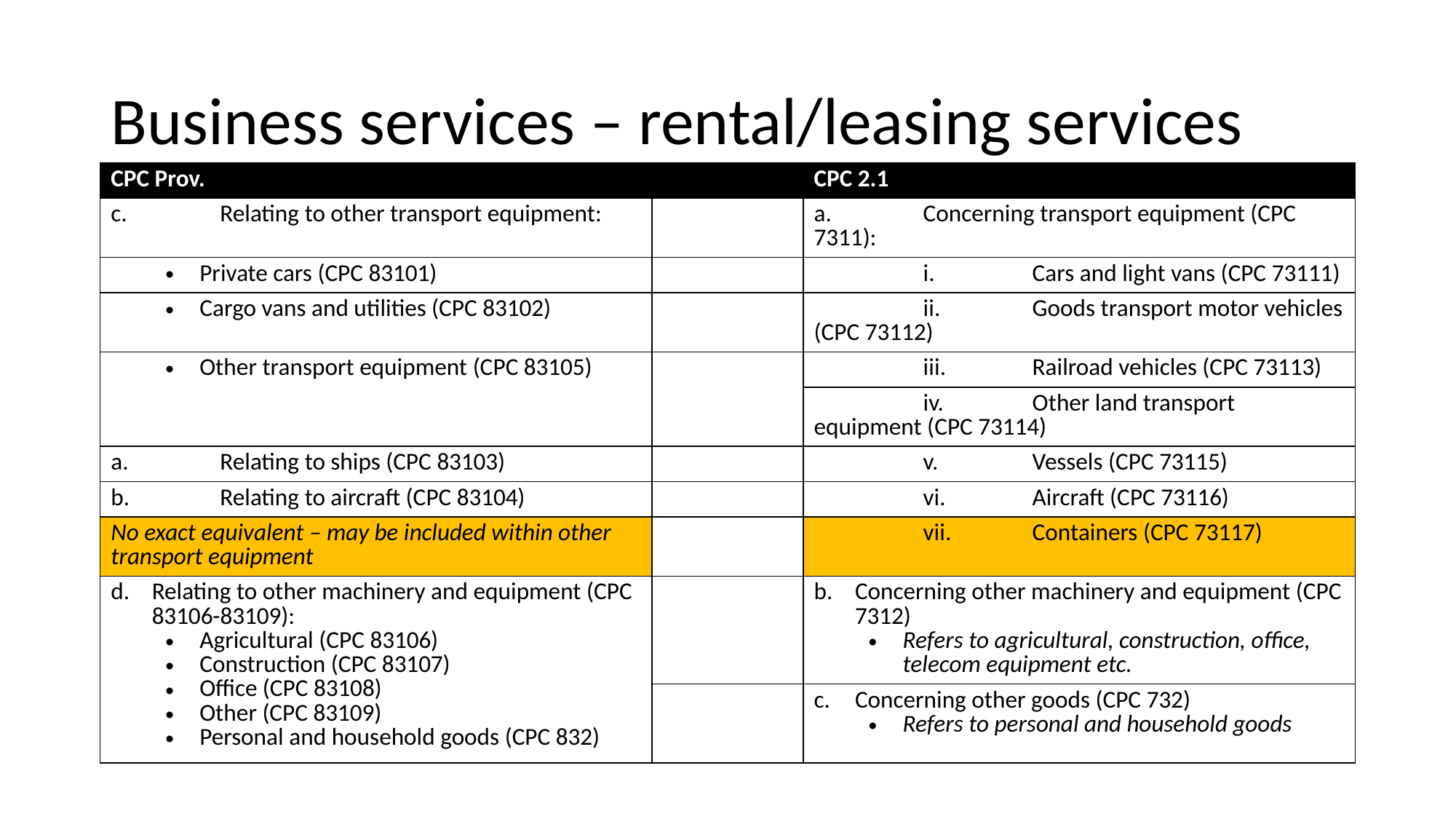

# Business services – rental/leasing services
| CPC Prov. |  | CPC 2.1 |
| --- | --- | --- |
| c. Relating to other transport equipment: |  | a. Concerning transport equipment (CPC 7311): |
| Private cars (CPC 83101) |  | i. Cars and light vans (CPC 73111) |
| Cargo vans and utilities (CPC 83102) |  | ii. Goods transport motor vehicles (CPC 73112) |
| Other transport equipment (CPC 83105) |  | iii. Railroad vehicles (CPC 73113) |
|  |  | iv. Other land transport equipment (CPC 73114) |
| a. Relating to ships (CPC 83103) |  | v. Vessels (CPC 73115) |
| b. Relating to aircraft (CPC 83104) |  | vi. Aircraft (CPC 73116) |
| No exact equivalent – may be included within other transport equipment |  | vii. Containers (CPC 73117) |
| Relating to other machinery and equipment (CPC 83106-83109): Agricultural (CPC 83106) Construction (CPC 83107) Office (CPC 83108) Other (CPC 83109) Personal and household goods (CPC 832) |  | Concerning other machinery and equipment (CPC 7312) Refers to agricultural, construction, office, telecom equipment etc. |
|  |  | Concerning other goods (CPC 732) Refers to personal and household goods |